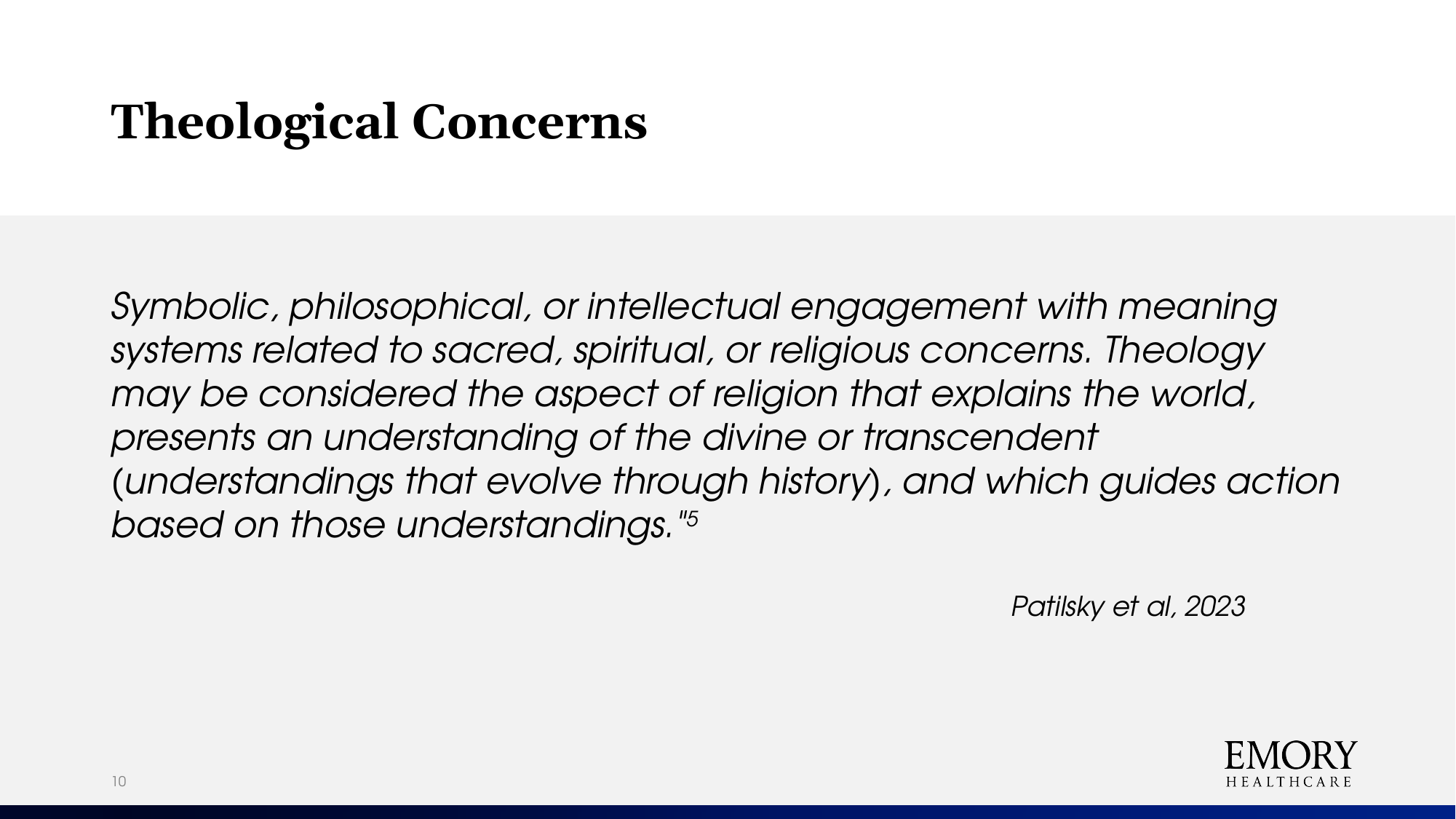

# Theological Concerns

Symbolic, philosophical, or intellectual engagement with meaning systems related to sacred, spiritual, or religious concerns. Theology may be considered the aspect of religion that explains the world, presents an understanding of the divine or transcendent (understandings that evolve through history), and which guides action based on those understandings."5

                                 Patilsky et al, 2023